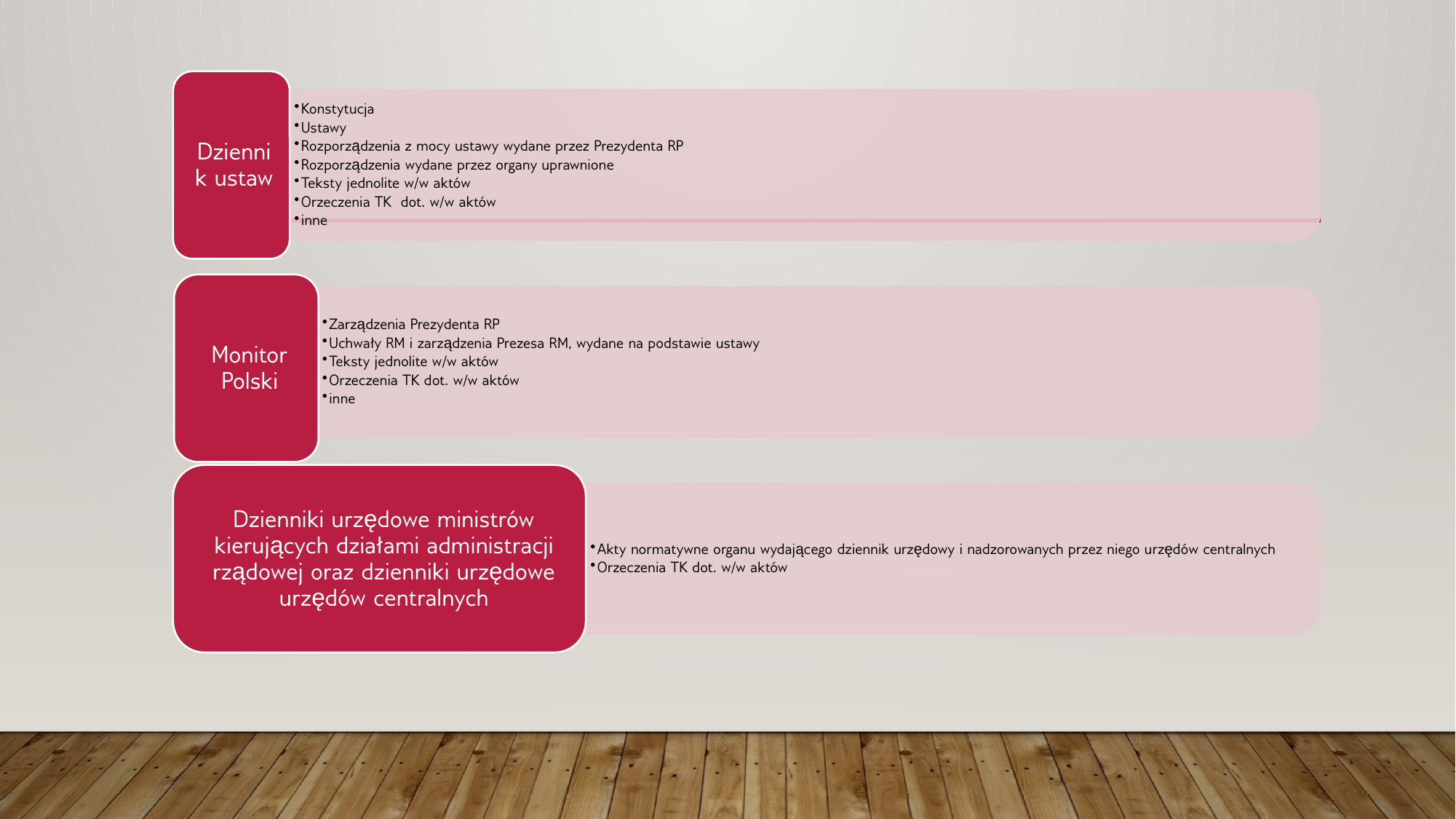

Konstytucja
Ustawy
Rozporządzenia z mocy ustawy wydane przez Prezydenta RP
Rozporządzenia wydane przez organy uprawnione
Teksty jednolite w/w aktów
Orzeczenia TK  dot. w/w aktów
inne
Dziennik ustaw
Zarządzenia Prezydenta RP
Uchwały RM i zarządzenia Prezesa RM, wydane na podstawie ustawy
Teksty jednolite w/w aktów
Orzeczenia TK dot. w/w aktów
inne
Monitor Polski
Akty normatywne organu wydającego dziennik urzędowy i nadzorowanych przez niego urzędów centralnych
Orzeczenia TK dot. w/w aktów
Dzienniki urzędowe ministrów kierujących działami administracji rządowej oraz dzienniki urzędowe urzędów centralnych